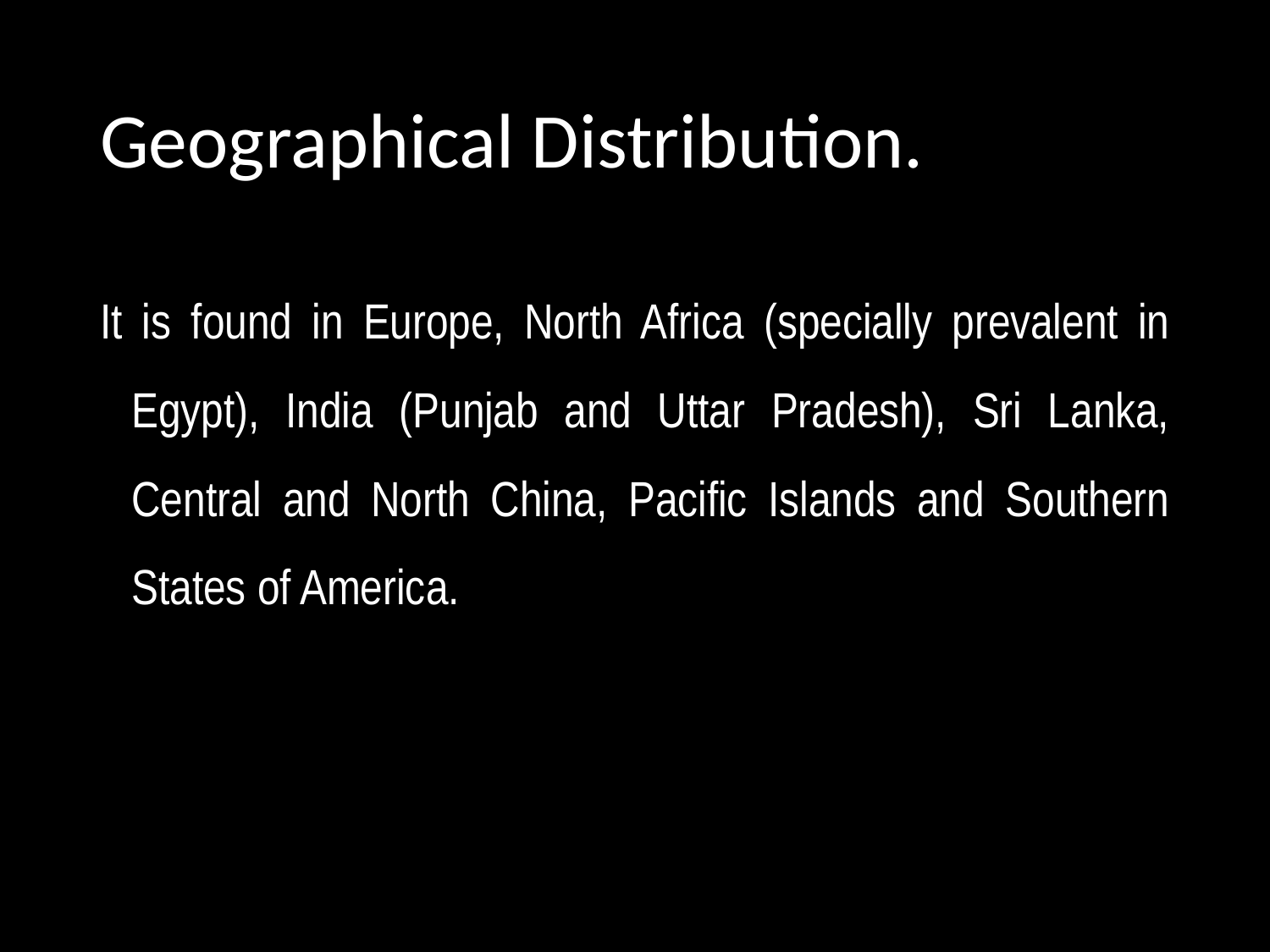

# Geographical Distribution.
It is found in Europe, North Africa (specially prevalent in Egypt), India (Punjab and Uttar Pradesh), Sri Lanka, Central and North China, Pacific Islands and Southern States of America.